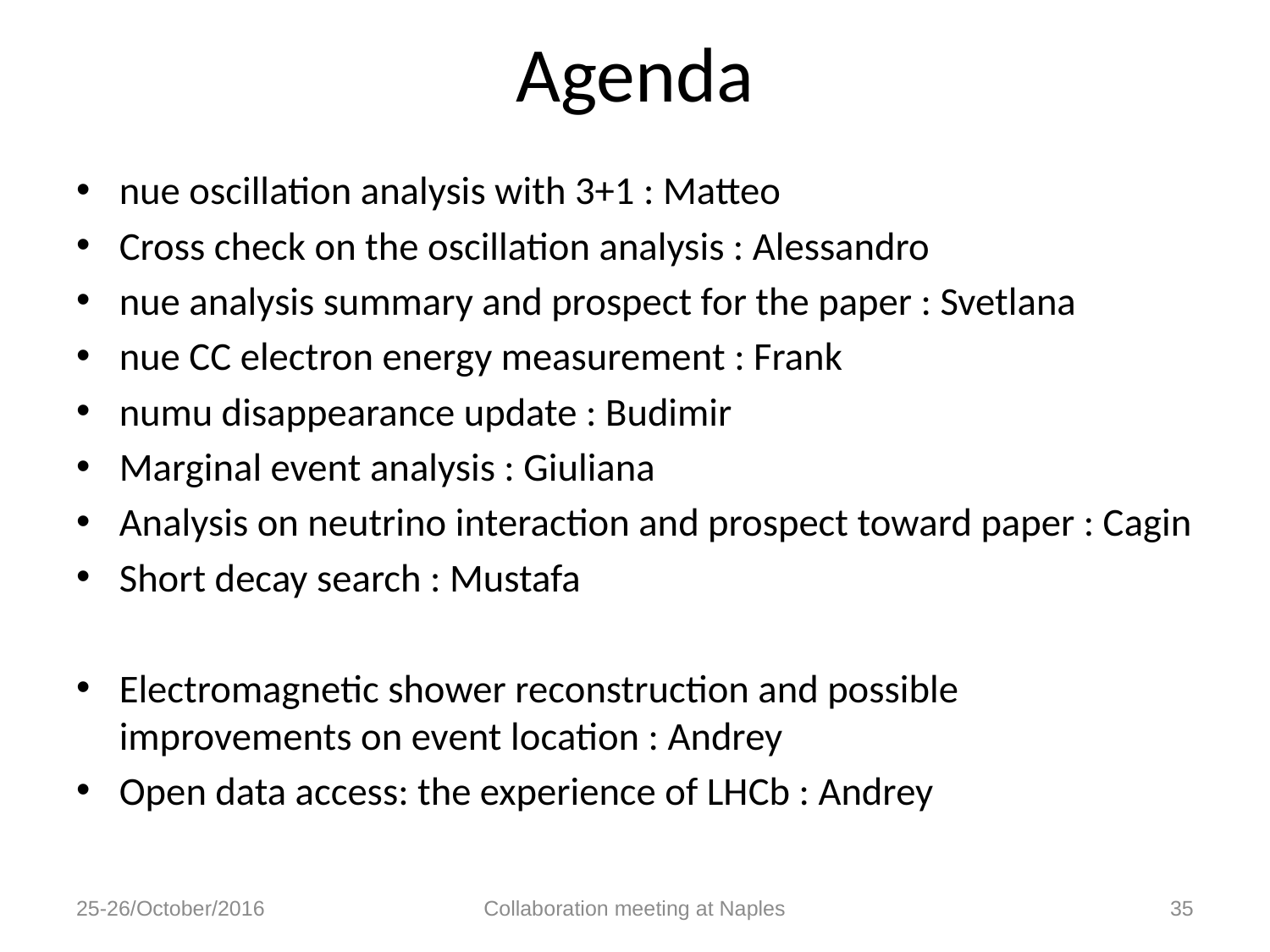

# Agenda
nue oscillation analysis with 3+1 : Matteo
Cross check on the oscillation analysis : Alessandro
nue analysis summary and prospect for the paper : Svetlana
nue CC electron energy measurement : Frank
numu disappearance update : Budimir
Marginal event analysis : Giuliana
Analysis on neutrino interaction and prospect toward paper : Cagin
Short decay search : Mustafa

Electromagnetic shower reconstruction and possible improvements on event location : Andrey
Open data access: the experience of LHCb : Andrey
25-26/October/2016
Collaboration meeting at Naples
35